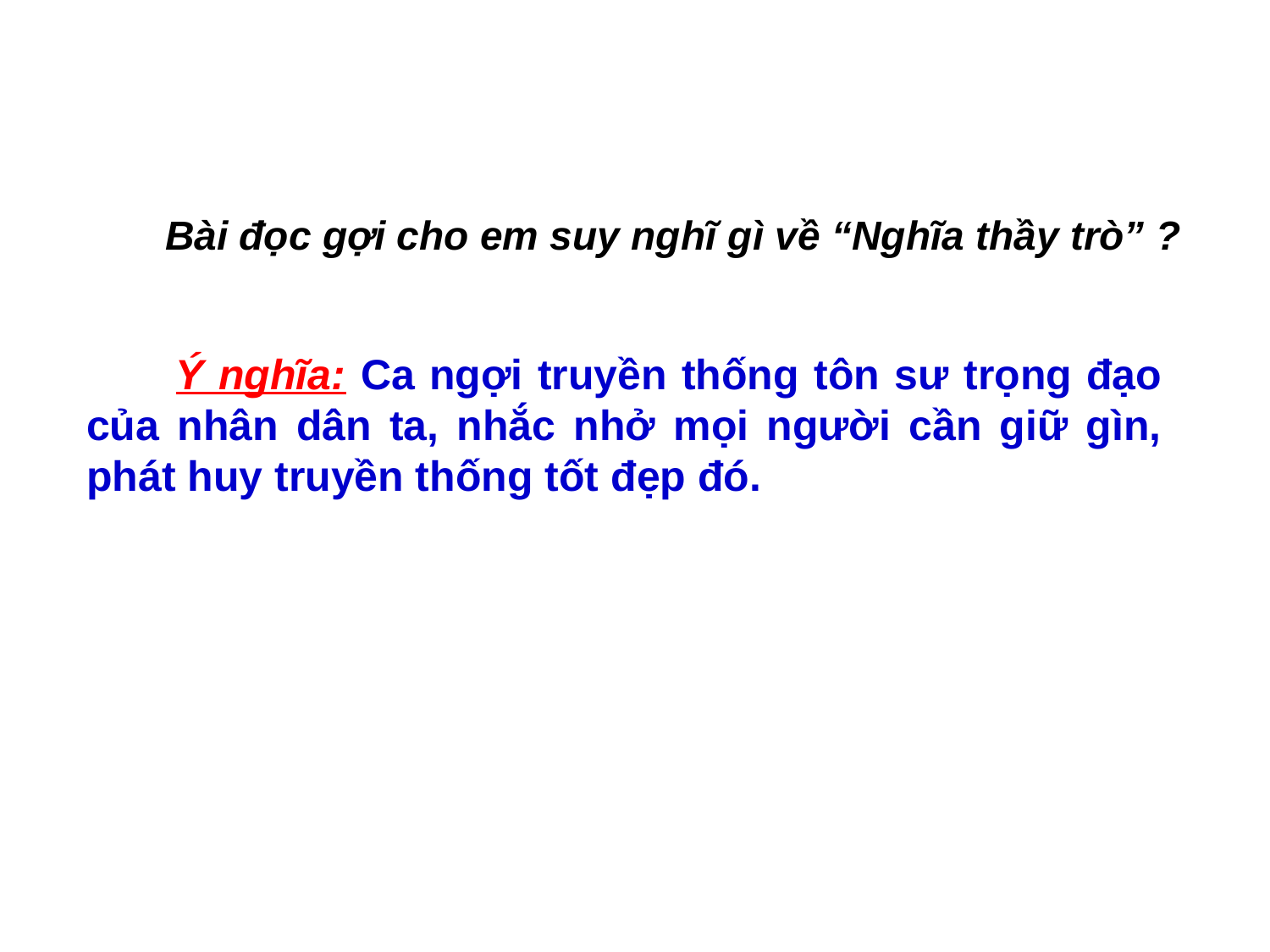

Bài đọc gợi cho em suy nghĩ gì về “Nghĩa thầy trò” ?
      Ý nghĩa: Ca ngợi truyền thống tôn sư trọng đạo của nhân dân ta, nhắc nhở mọi người cần giữ gìn, phát huy truyền thống tốt đẹp đó.